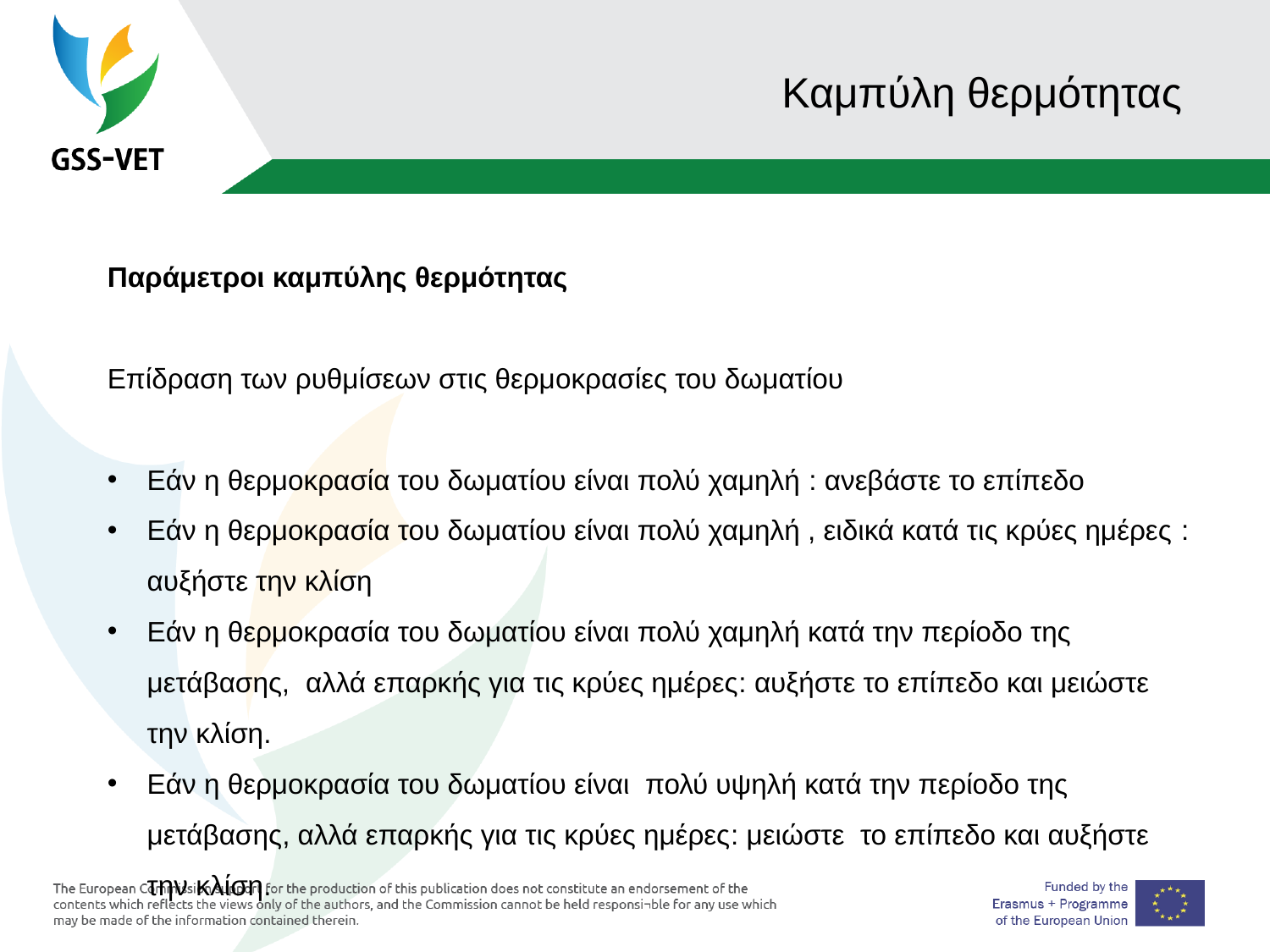

# Καμπύλη θερμότητας
Παράμετροι καμπύλης θερμότητας

Επίδραση των ρυθμίσεων στις θερμοκρασίες του δωματίου

Εάν η θερμοκρασία του δωματίου είναι πολύ χαμηλή : ανεβάστε το επίπεδο
Εάν η θερμοκρασία του δωματίου είναι πολύ χαμηλή , ειδικά κατά τις κρύες ημέρες : αυξήστε την κλίση
Εάν η θερμοκρασία του δωματίου είναι πολύ χαμηλή κατά την περίοδο της μετάβασης,  αλλά επαρκής για τις κρύες ημέρες: αυξήστε το επίπεδο και μειώστε την κλίση.
Εάν η θερμοκρασία του δωματίου είναι  πολύ υψηλή κατά την περίοδο της μετάβασης, αλλά επαρκής για τις κρύες ημέρες: μειώστε  το επίπεδο και αυξήστε την κλίση.